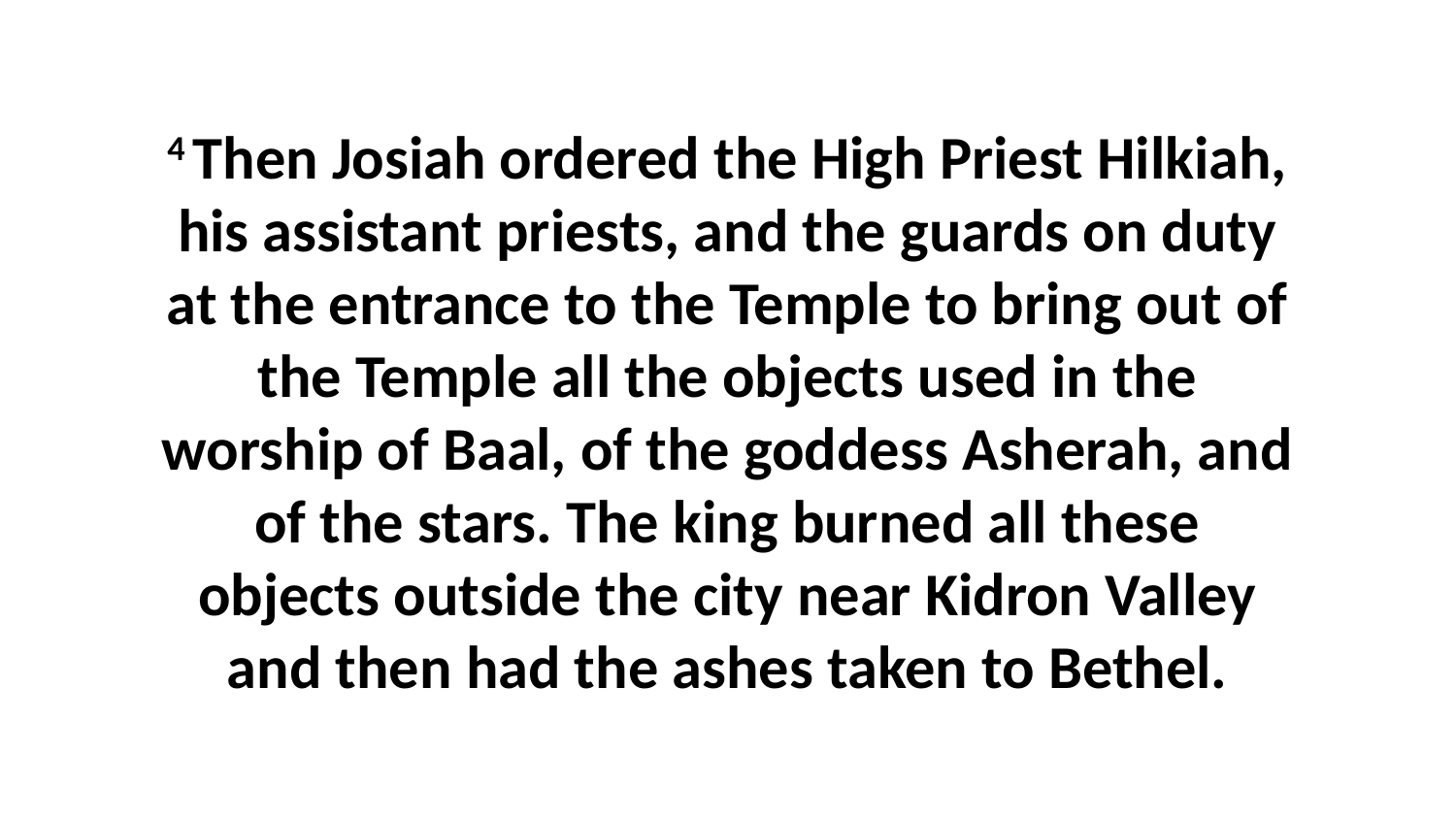

4 Then Josiah ordered the High Priest Hilkiah, his assistant priests, and the guards on duty at the entrance to the Temple to bring out of the Temple all the objects used in the worship of Baal, of the goddess Asherah, and of the stars. The king burned all these objects outside the city near Kidron Valley and then had the ashes taken to Bethel.